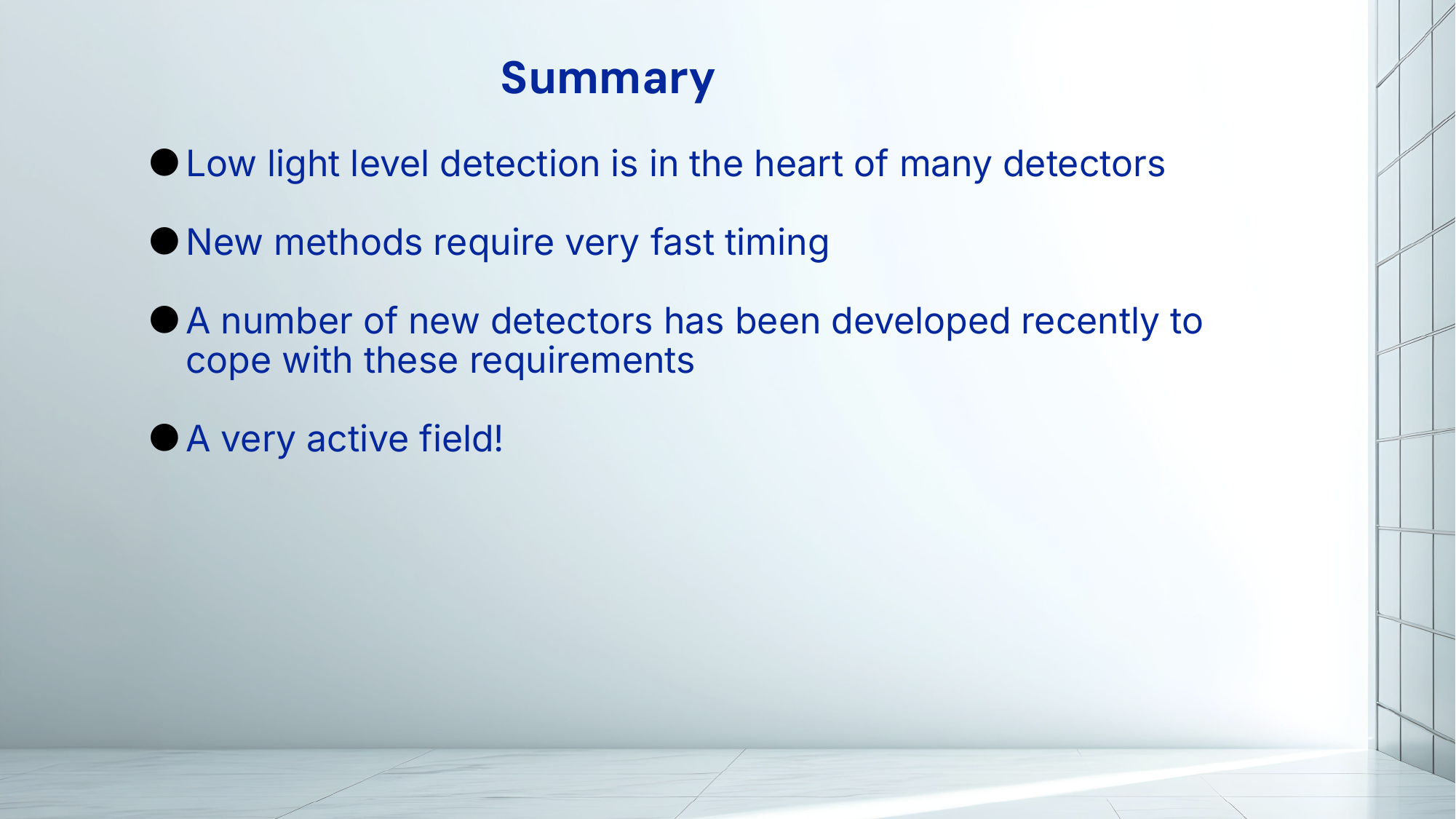

115
# Summary
Low light level detection is in the heart of many detectors

New methods require very fast timing

A number of new detectors has been developed recently to cope with these requirements

A very active field!